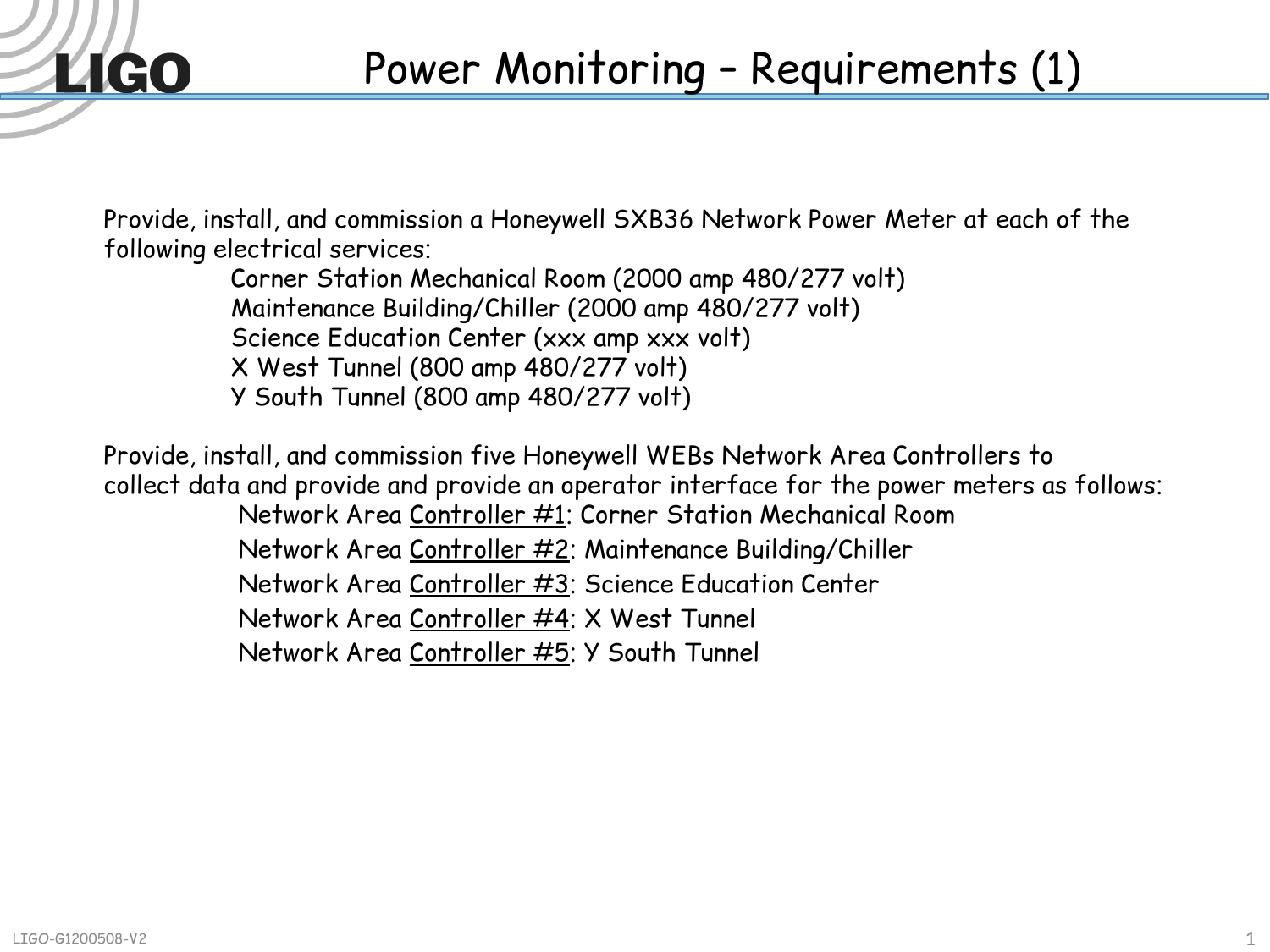

# Power Monitoring – Requirements (1)
Provide, install, and commission a Honeywell SXB36 Network Power Meter at each of the following electrical services:
	Corner Station Mechanical Room (2000 amp 480/277 volt)
	Maintenance Building/Chiller (2000 amp 480/277 volt)
	Science Education Center (xxx amp xxx volt)
	X West Tunnel (800 amp 480/277 volt)
	Y South Tunnel (800 amp 480/277 volt)
Provide, install, and commission five Honeywell WEBs Network Area Controllers to
collect data and provide and provide an operator interface for the power meters as follows:
        	 Network Area Controller #1: Corner Station Mechanical Room
       	 Network Area Controller #2: Maintenance Building/Chiller
       	 Network Area Controller #3: Science Education Center
       	 Network Area Controller #4: X West Tunnel
        	 Network Area Controller #5: Y South Tunnel
1
LIGO-G1200508-V2